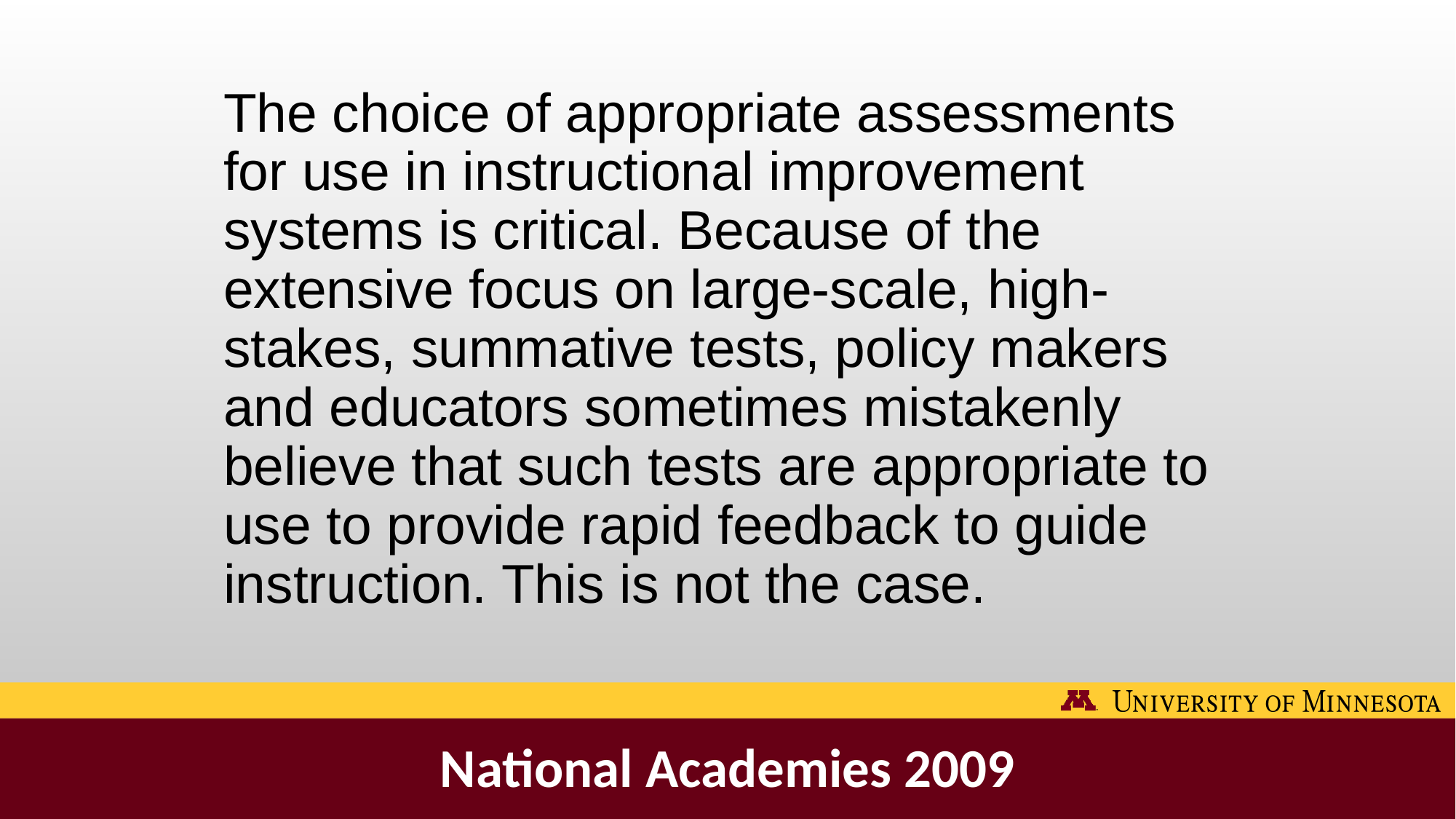

The choice of appropriate assessments for use in instructional improvement systems is critical. Because of the extensive focus on large-scale, high-stakes, summative tests, policy makers and educators sometimes mistakenly believe that such tests are appropriate to use to provide rapid feedback to guide instruction. This is not the case.
National Academies 2009